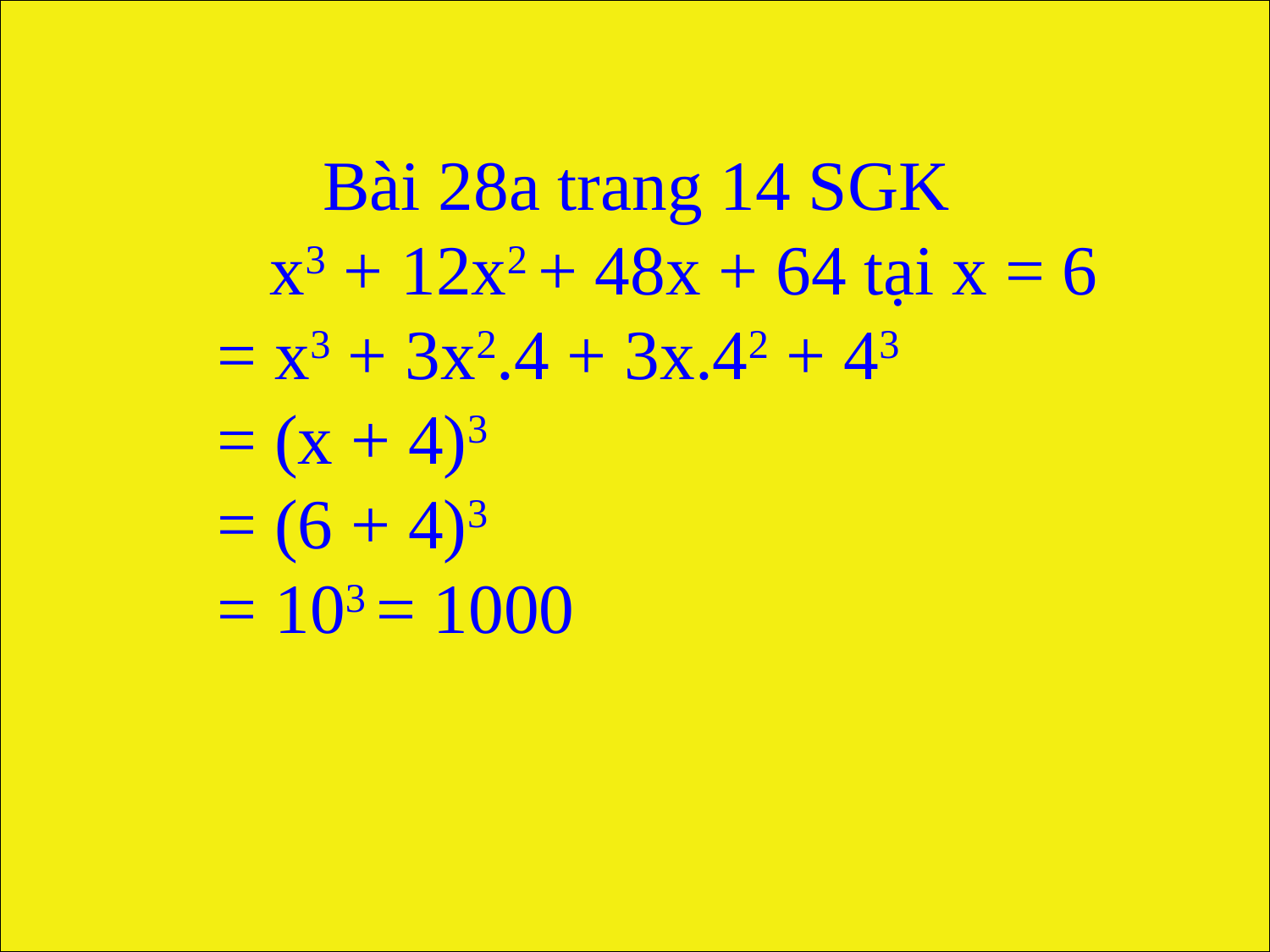

Bài 28a trang 14 SGK
   x3 + 12x2 + 48x + 64 tại x = 6
= x3 + 3x2.4 + 3x.42 + 43
= (x + 4)3
= (6 + 4)3
= 103 = 1000